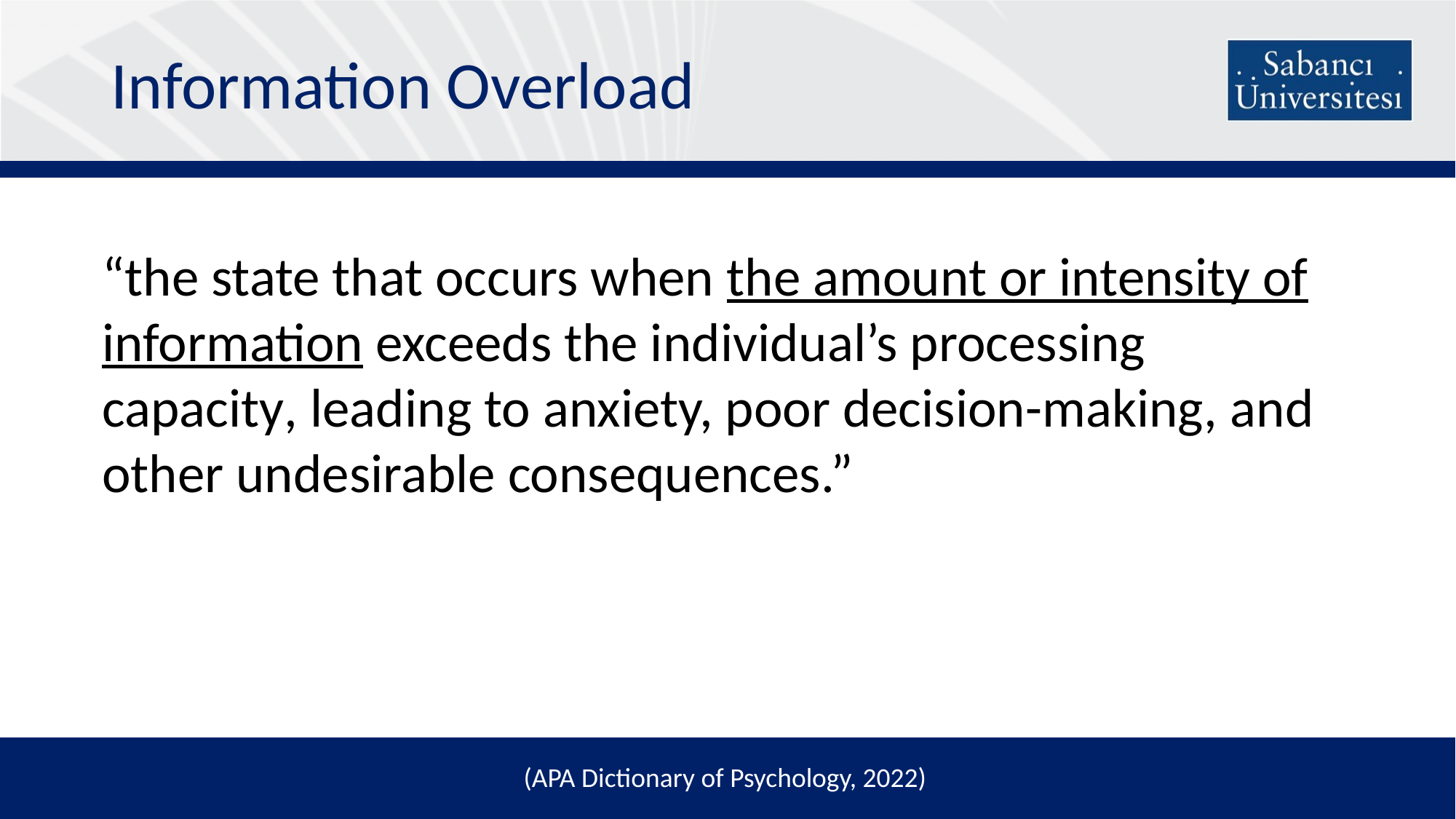

# Information Overload
“the state that occurs when the amount or intensity of information exceeds the individual’s processing capacity, leading to anxiety, poor decision-making, and other undesirable consequences.”
(APA Dictionary of Psychology, 2022)